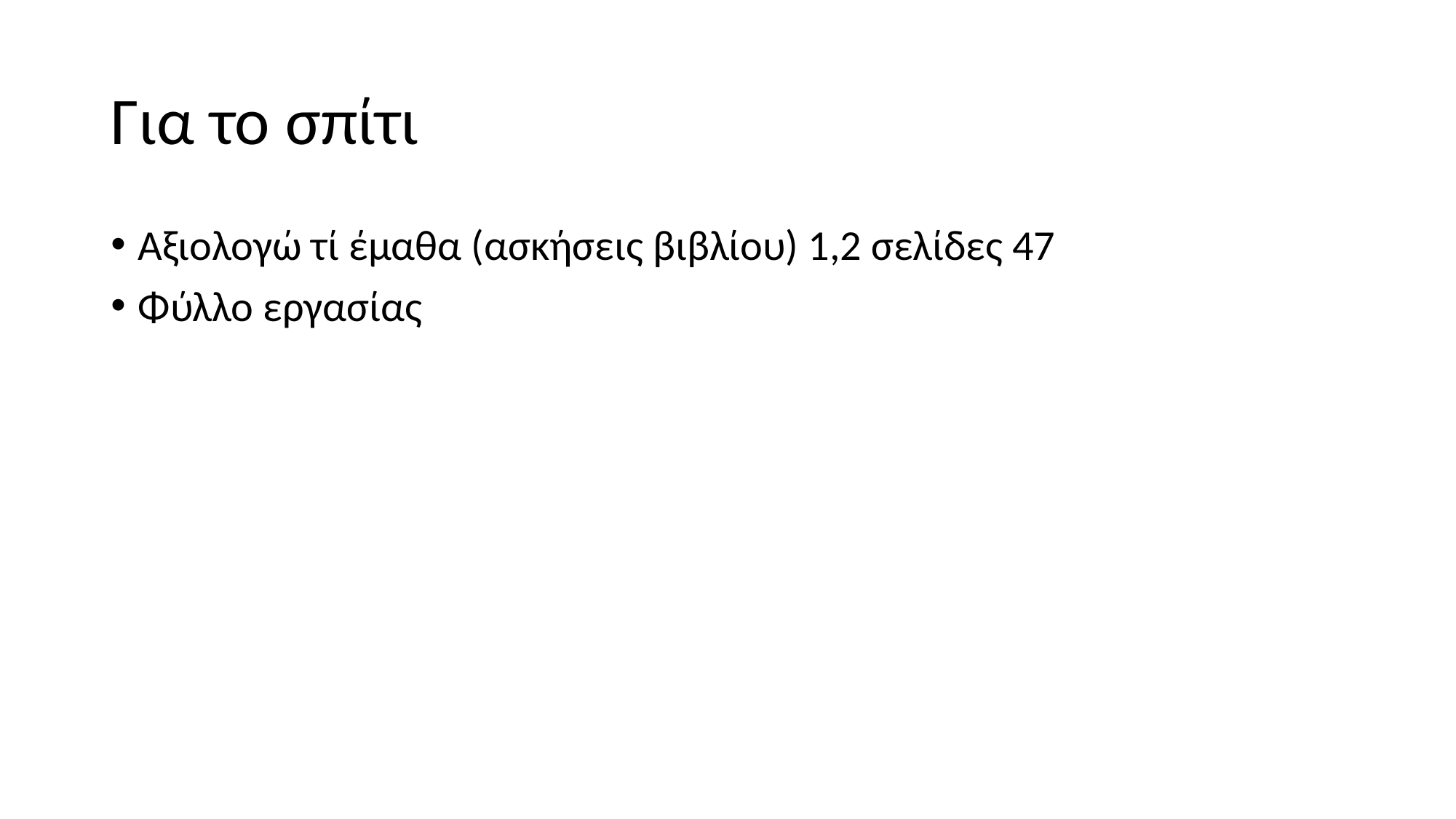

# Για το σπίτι
Αξιολογώ τί έμαθα (ασκήσεις βιβλίου) 1,2 σελίδες 47
Φύλλο εργασίας